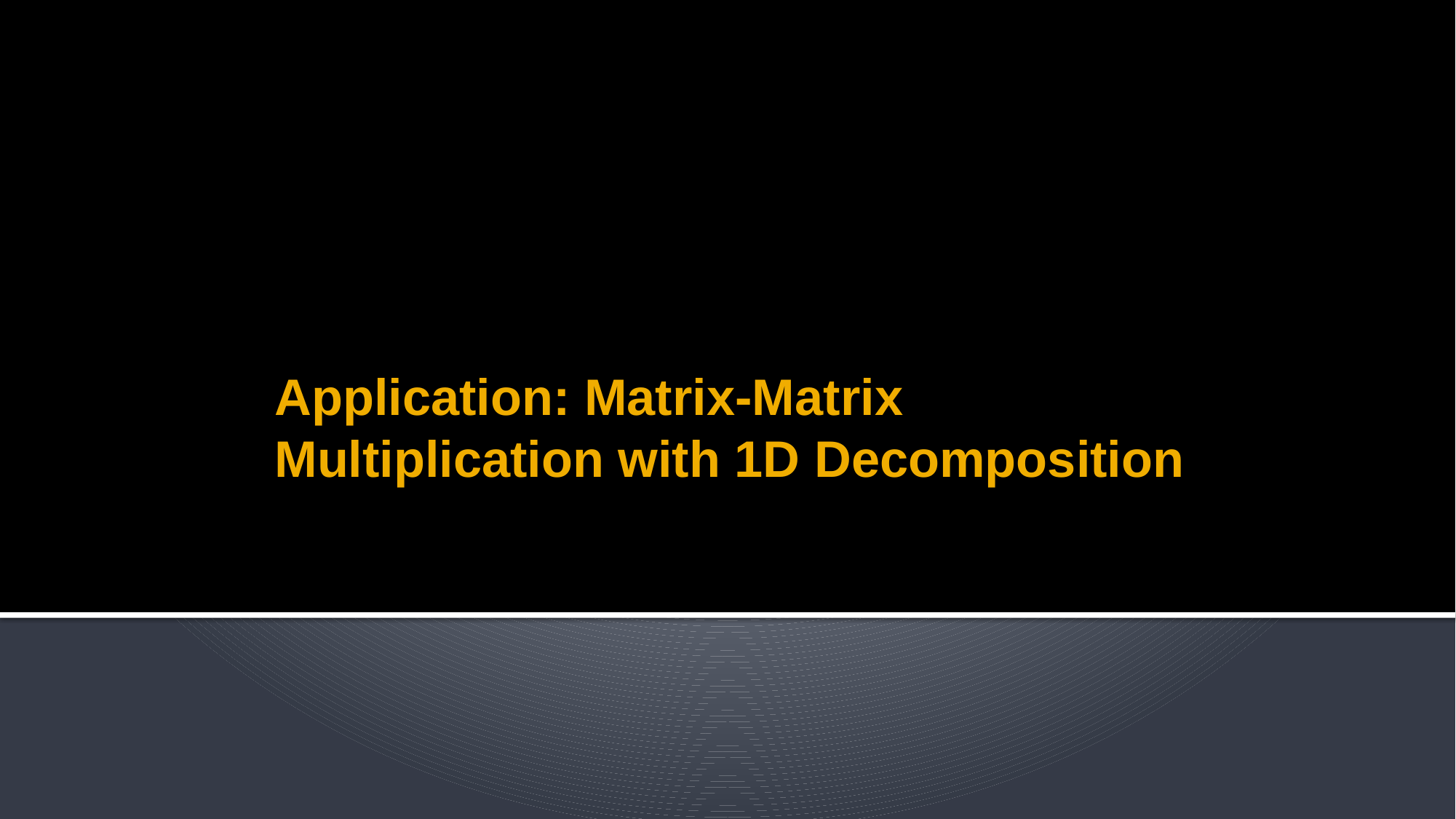

# Application: Matrix-Matrix Multiplication with 1D Decomposition